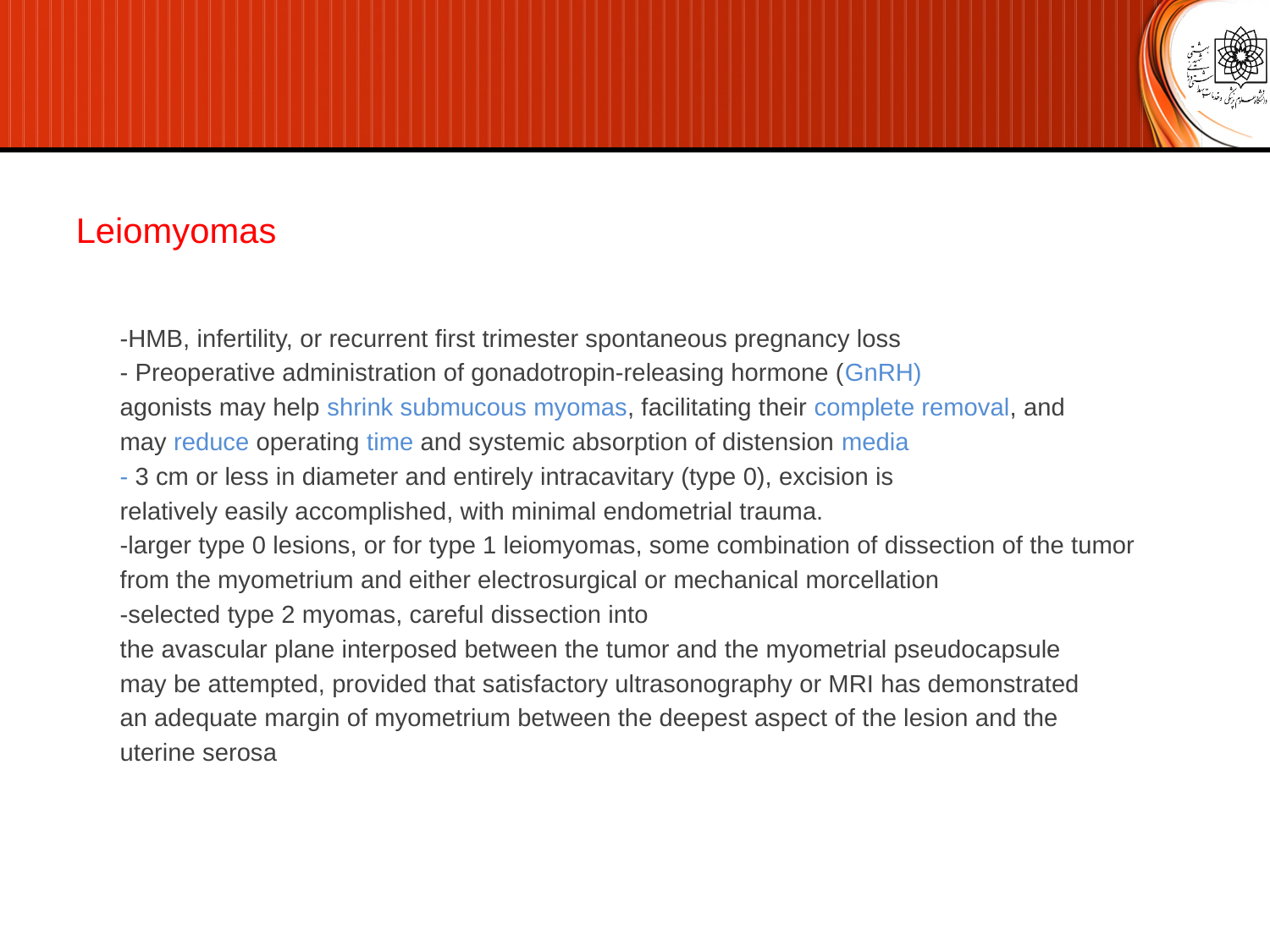

Leiomyomas

-HMB, infertility, or recurrent first trimester spontaneous pregnancy loss
- Preoperative administration of gonadotropin-releasing hormone (GnRH)
agonists may help shrink submucous myomas, facilitating their complete removal, and
may reduce operating time and systemic absorption of distension media
- 3 cm or less in diameter and entirely intracavitary (type 0), excision is
relatively easily accomplished, with minimal endometrial trauma.
-larger type 0 lesions, or for type 1 leiomyomas, some combination of dissection of the tumor
from the myometrium and either electrosurgical or mechanical morcellation
-selected type 2 myomas, careful dissection into
the avascular plane interposed between the tumor and the myometrial pseudocapsule
may be attempted, provided that satisfactory ultrasonography or MRI has demonstrated
an adequate margin of myometrium between the deepest aspect of the lesion and the
uterine serosa